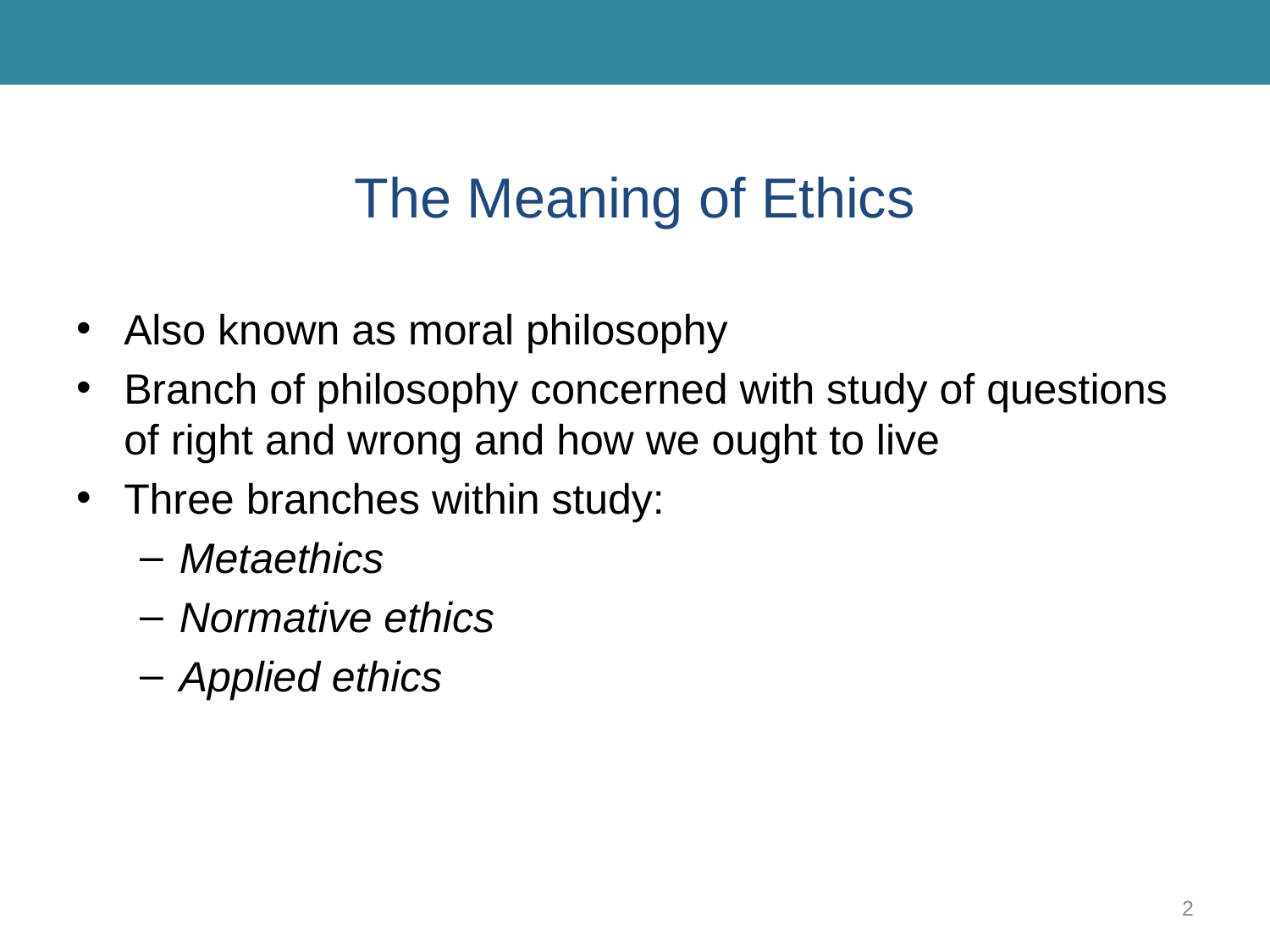

# The Meaning of Ethics
Also known as moral philosophy
Branch of philosophy concerned with study of questions of right and wrong and how we ought to live
Three branches within study:
Metaethics
Normative ethics
Applied ethics
2